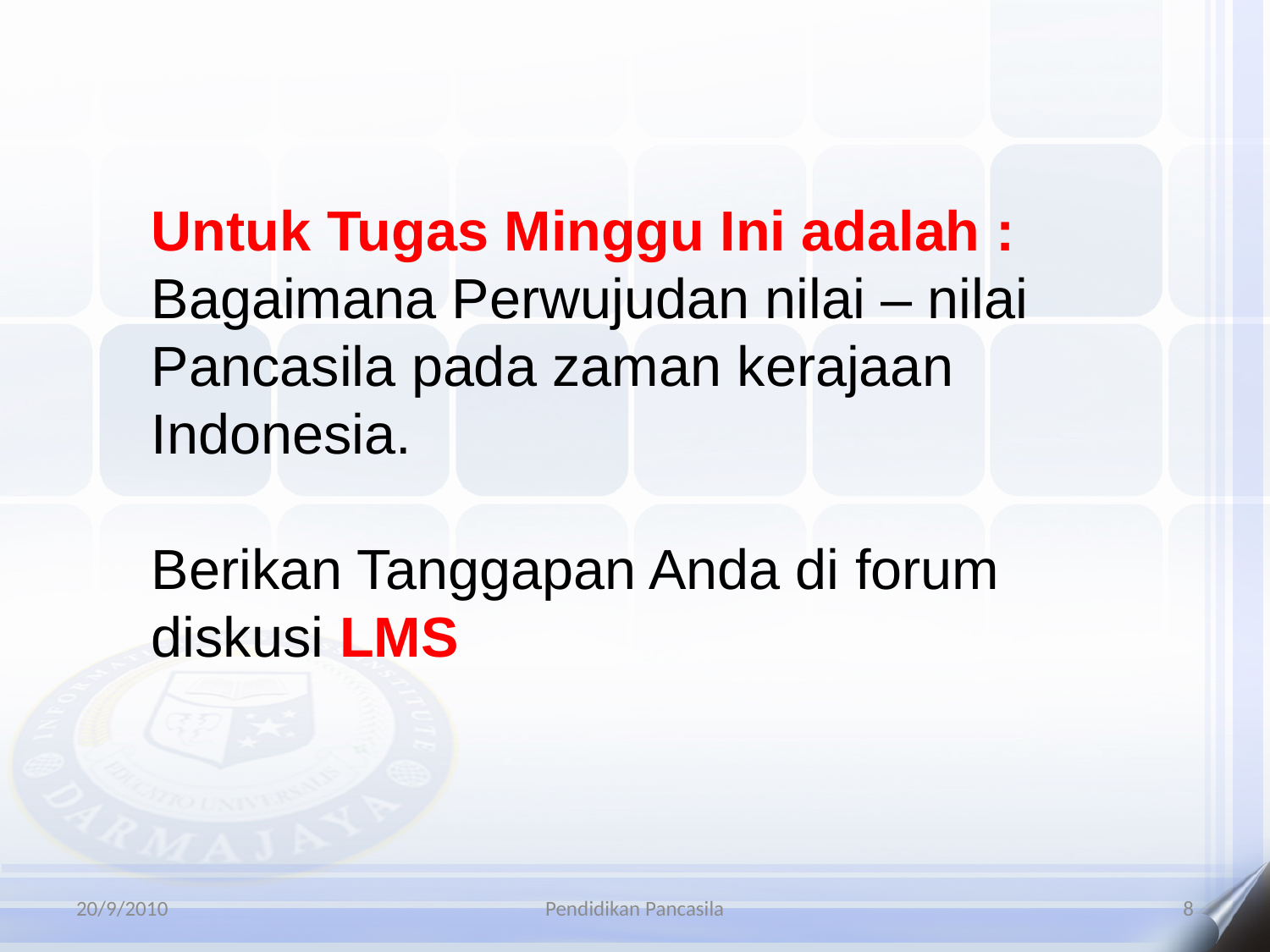

Untuk Tugas Minggu Ini adalah :
Bagaimana Perwujudan nilai – nilai Pancasila pada zaman kerajaan Indonesia.

Berikan Tanggapan Anda di forum diskusi LMS
20/9/2010
Pendidikan Pancasila
8